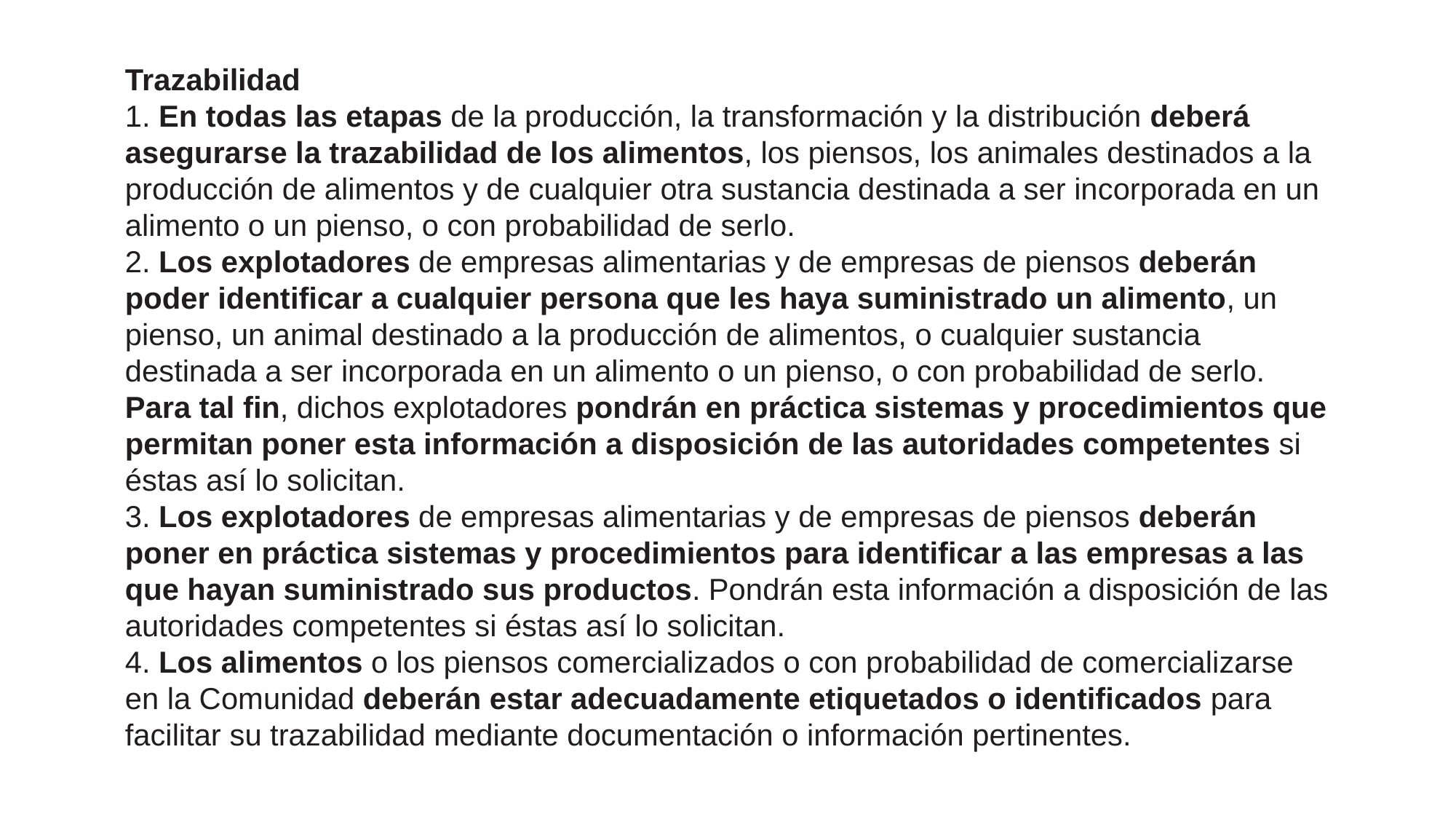

Trazabilidad
1. En todas las etapas de la producción, la transformación y la distribución deberá asegurarse la trazabilidad de los alimentos, los piensos, los animales destinados a la producción de alimentos y de cualquier otra sustancia destinada a ser incorporada en un alimento o un pienso, o con probabilidad de serlo.
2. Los explotadores de empresas alimentarias y de empresas de piensos deberán poder identificar a cualquier persona que les haya suministrado un alimento, un pienso, un animal destinado a la producción de alimentos, o cualquier sustancia destinada a ser incorporada en un alimento o un pienso, o con probabilidad de serlo.
Para tal fin, dichos explotadores pondrán en práctica sistemas y procedimientos que permitan poner esta información a disposición de las autoridades competentes si éstas así lo solicitan.
3. Los explotadores de empresas alimentarias y de empresas de piensos deberán poner en práctica sistemas y procedimientos para identificar a las empresas a las que hayan suministrado sus productos. Pondrán esta información a disposición de las autoridades competentes si éstas así lo solicitan.
4. Los alimentos o los piensos comercializados o con probabilidad de comercializarse en la Comunidad deberán estar adecuadamente etiquetados o identificados para facilitar su trazabilidad mediante documentación o información pertinentes.